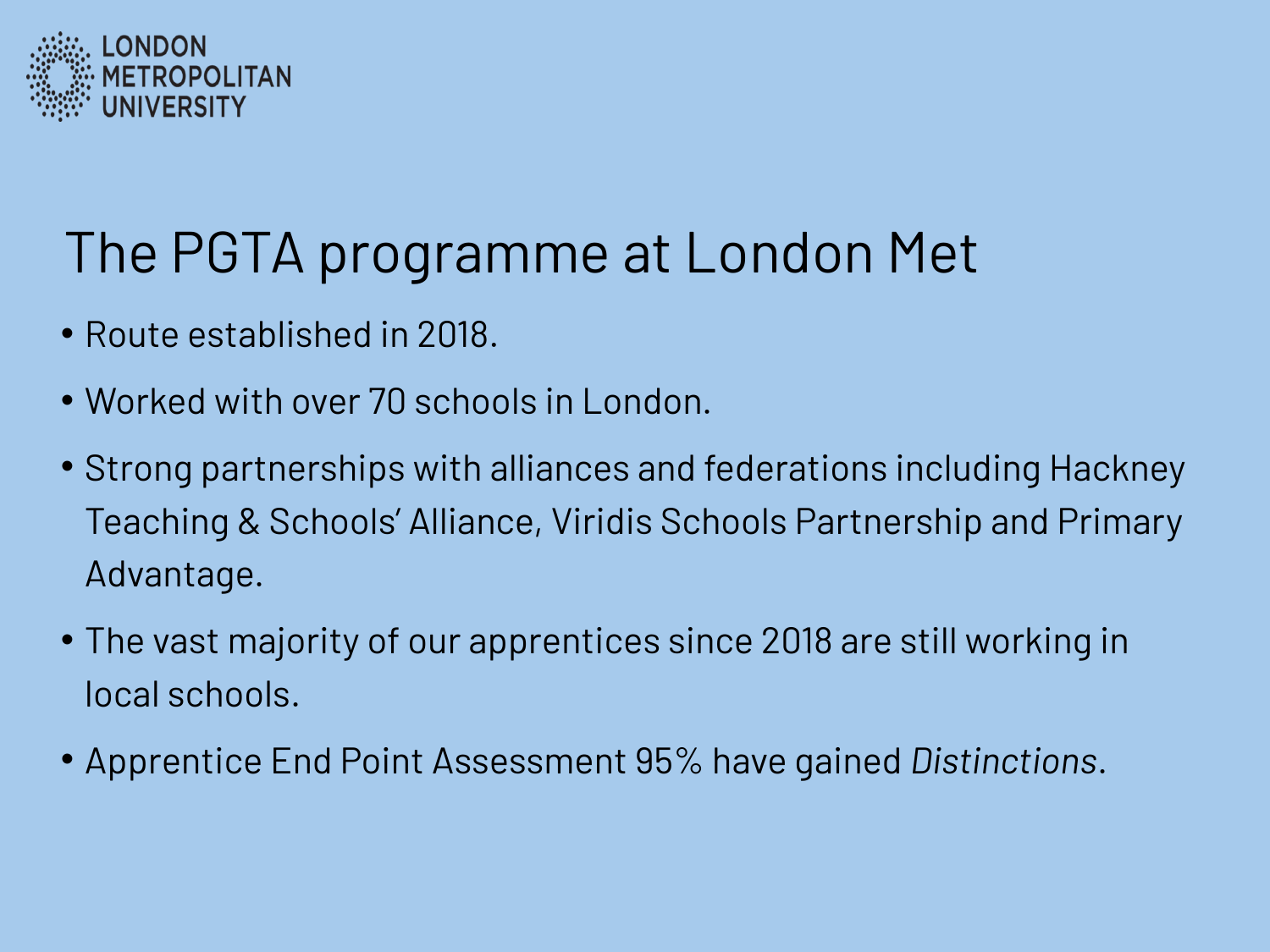

# The PGTA programme at London Met
Route established in 2018.
Worked with over 70 schools in London.
Strong partnerships with alliances and federations including Hackney Teaching & Schools’ Alliance, Viridis Schools Partnership and Primary Advantage.
The vast majority of our apprentices since 2018 are still working in local schools.
Apprentice End Point Assessment 95% have gained Distinctions.